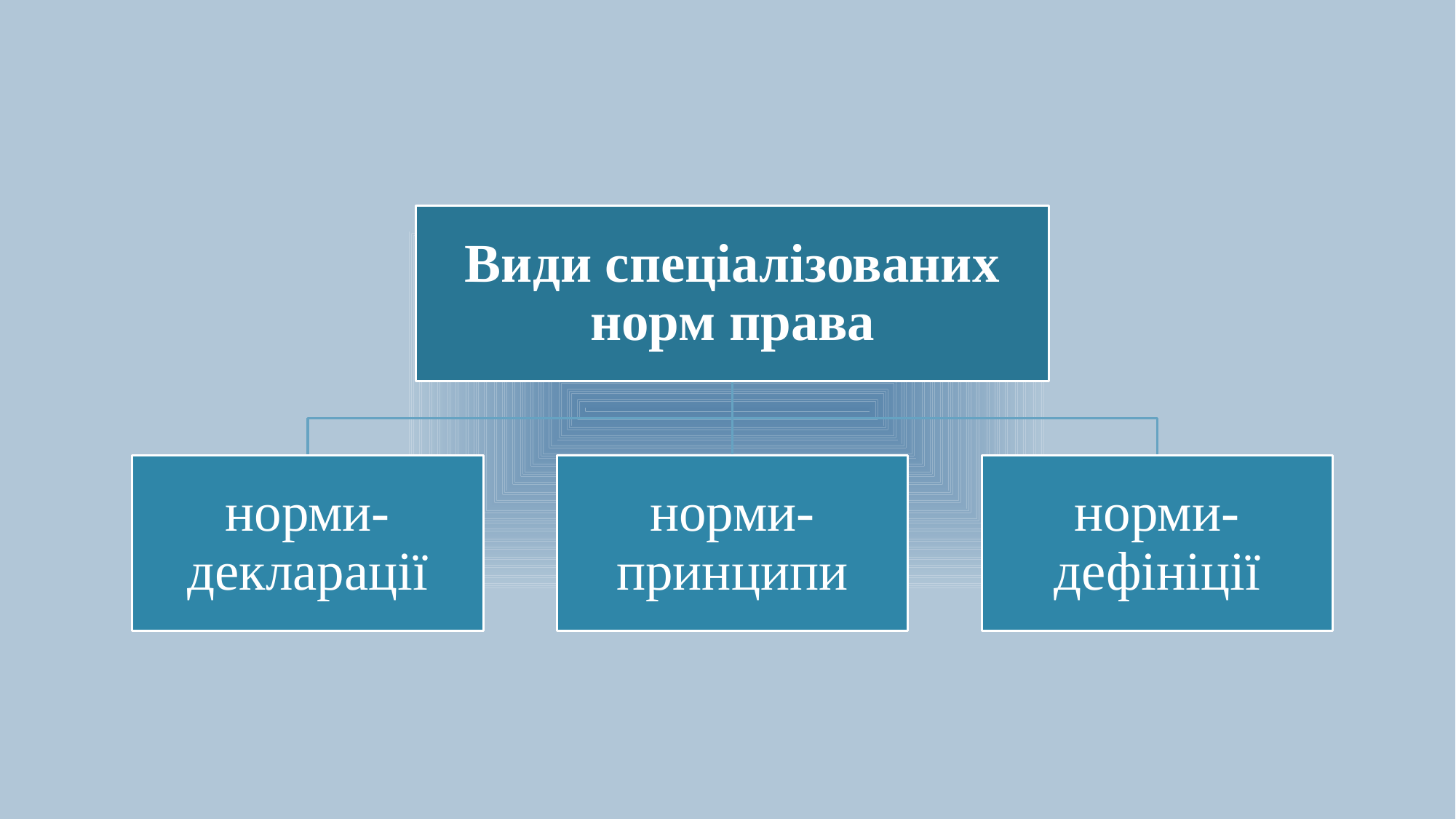

Види спеціалізованих норм права
норми-декларації
норми-принципи
норми-дефініції